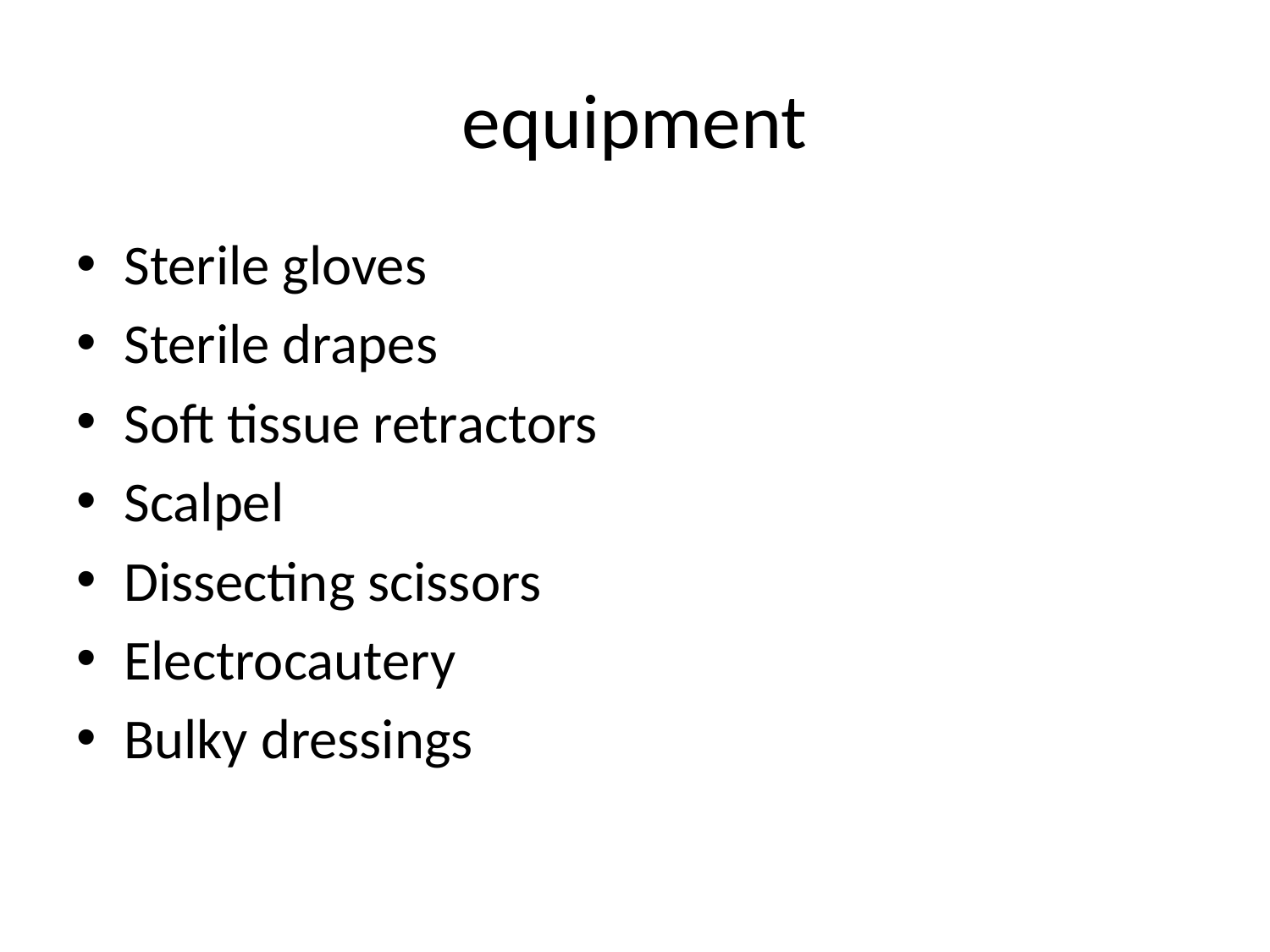

# equipment
Sterile gloves
Sterile drapes
Soft tissue retractors
Scalpel
Dissecting scissors
Electrocautery
Bulky dressings